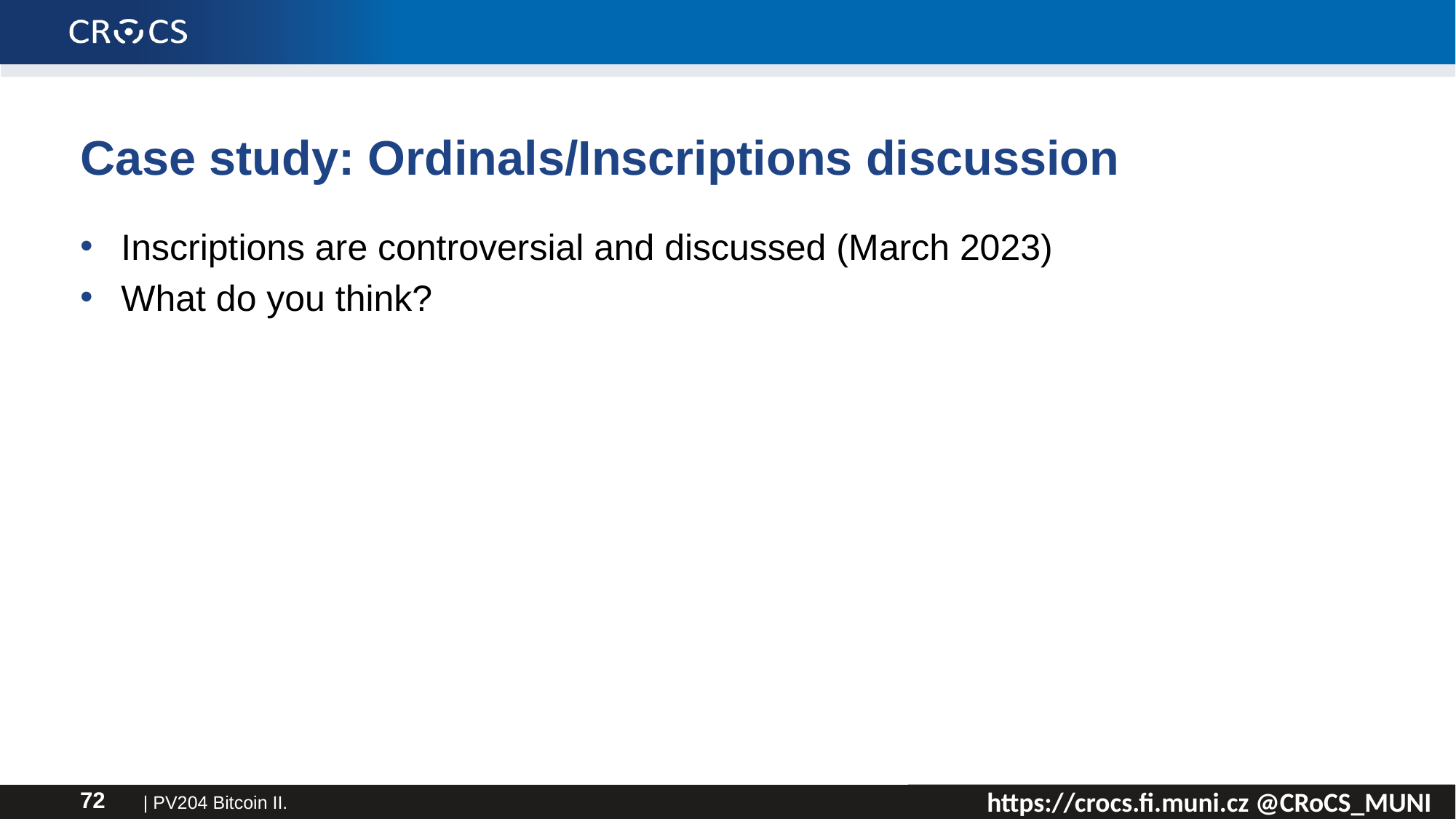

# Case study: Ordinals/Inscriptions discussion
Inscriptions are controversial and discussed (March 2023)
What do you think?
| PV204 Bitcoin II.
72